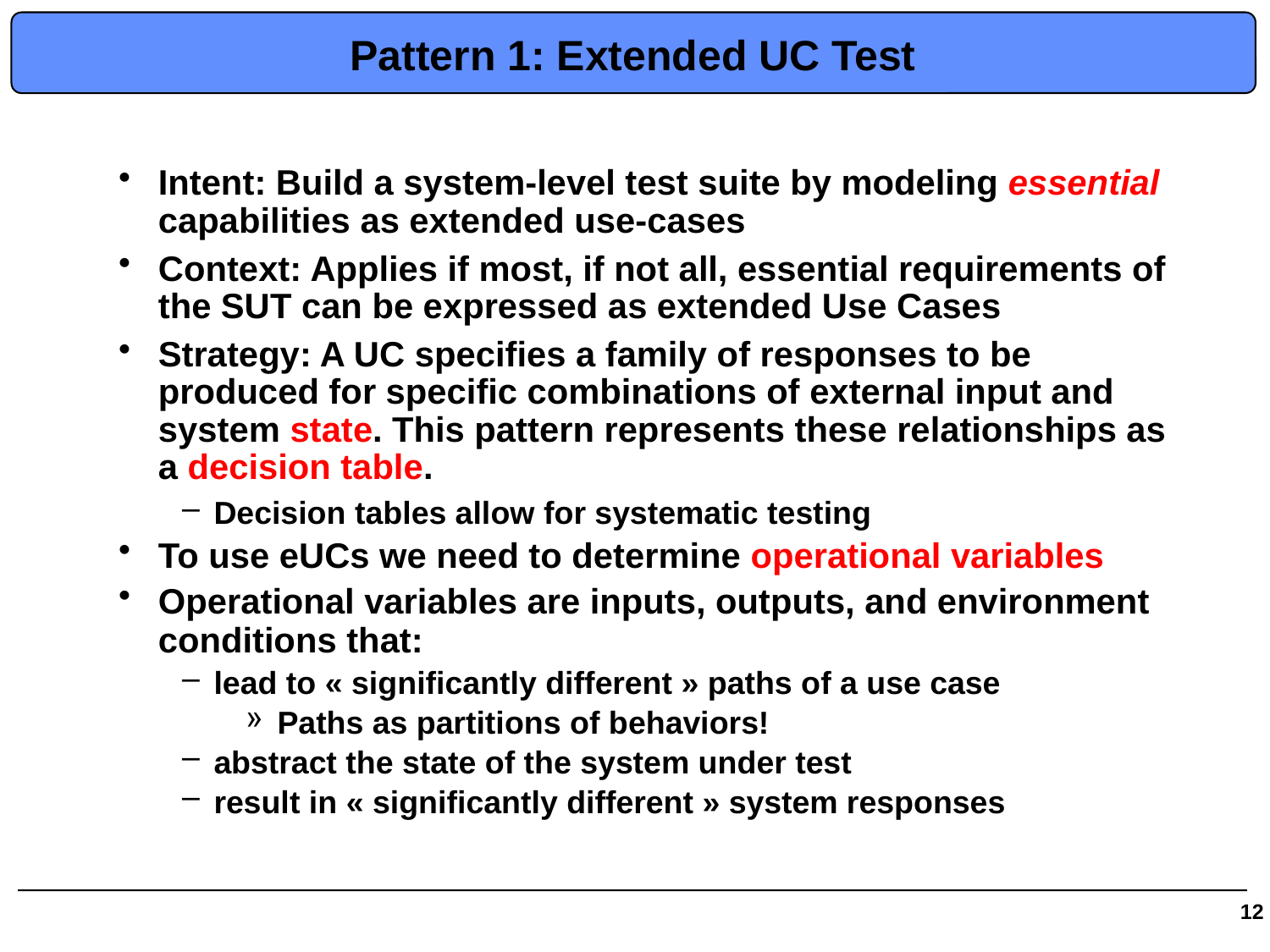

# Pattern 1: Extended UC Test
Intent: Build a system-level test suite by modeling essential capabilities as extended use-cases
Context: Applies if most, if not all, essential requirements of the SUT can be expressed as extended Use Cases
Strategy: A UC specifies a family of responses to be produced for specific combinations of external input and system state. This pattern represents these relationships as a decision table.
Decision tables allow for systematic testing
To use eUCs we need to determine operational variables
Operational variables are inputs, outputs, and environment conditions that:
lead to « significantly different » paths of a use case
Paths as partitions of behaviors!
abstract the state of the system under test
result in « significantly different » system responses